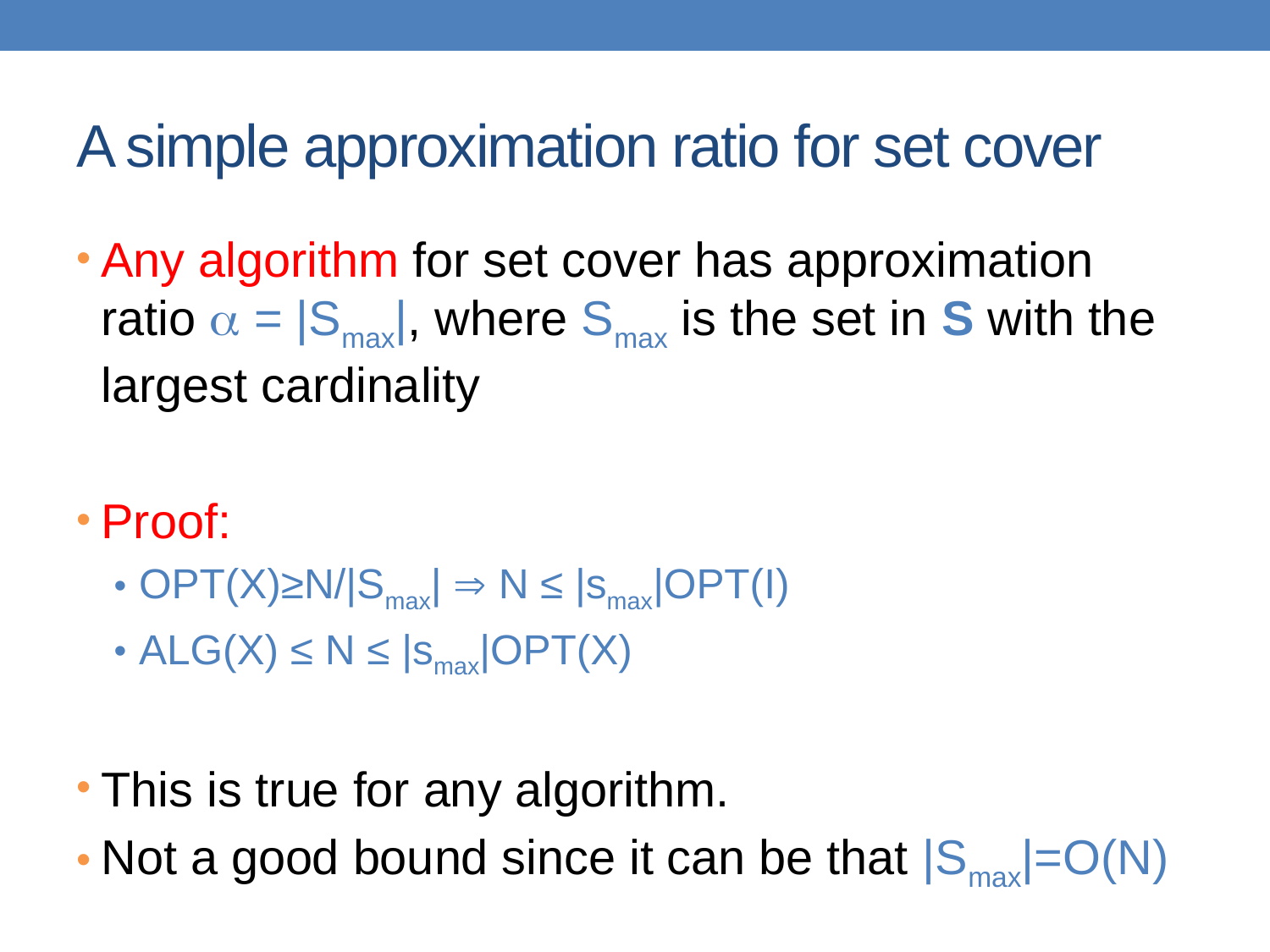

# A simple approximation ratio for set cover
Any algorithm for set cover has approximation ratio α = |Smax|, where Smax is the set in S with the largest cardinality

Proof:
OPT(X)≥N/|Smax| ⇒ N ≤ |smax|OPT(I)
ALG(X) ≤ N ≤ |smax|OPT(X)

This is true for any algorithm.
Not a good bound since it can be that |Smax|=O(N)